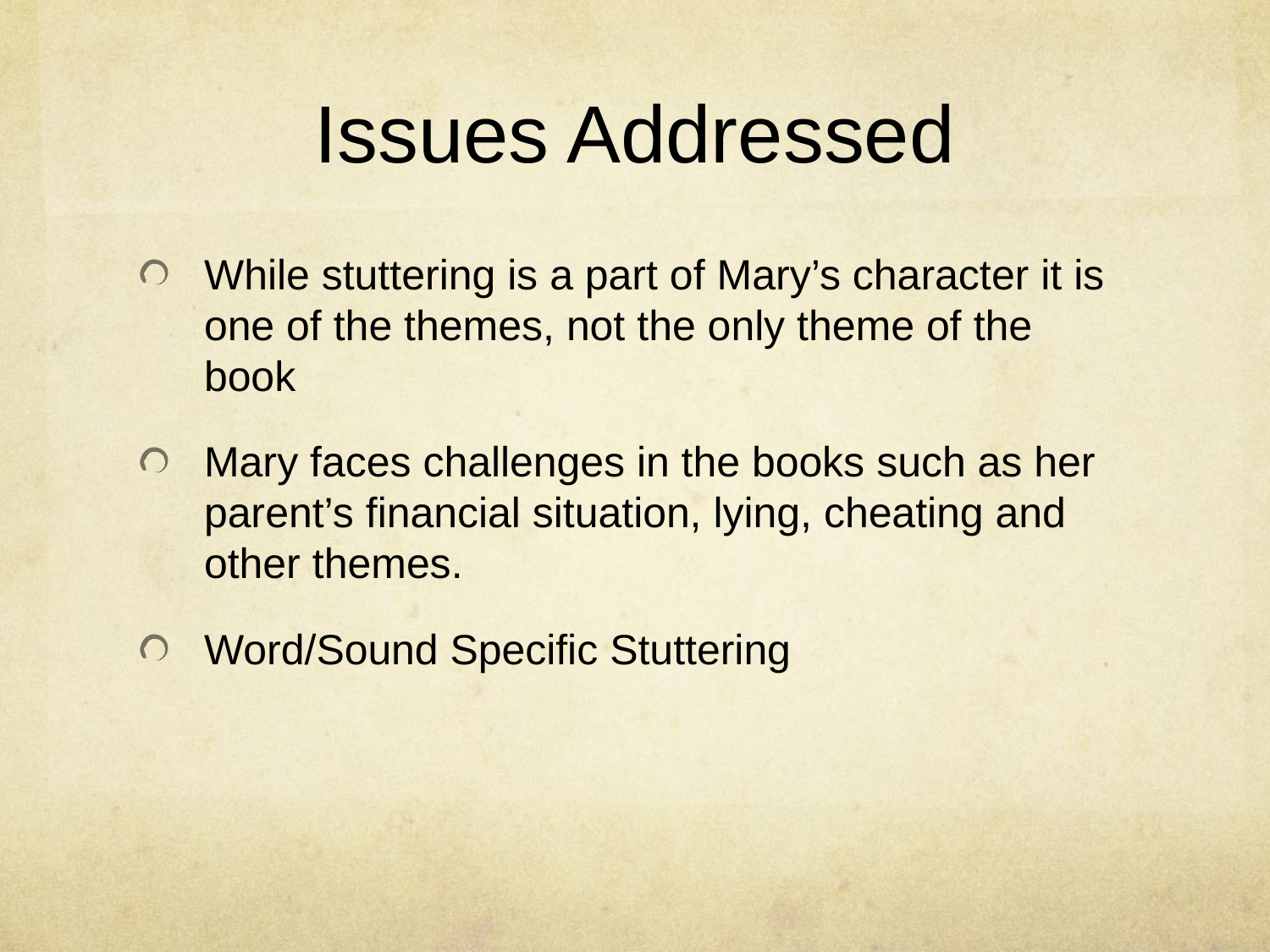

# Issues Addressed
While stuttering is a part of Mary’s character it is one of the themes, not the only theme of the book
Mary faces challenges in the books such as her parent’s financial situation, lying, cheating and other themes.
Word/Sound Specific Stuttering